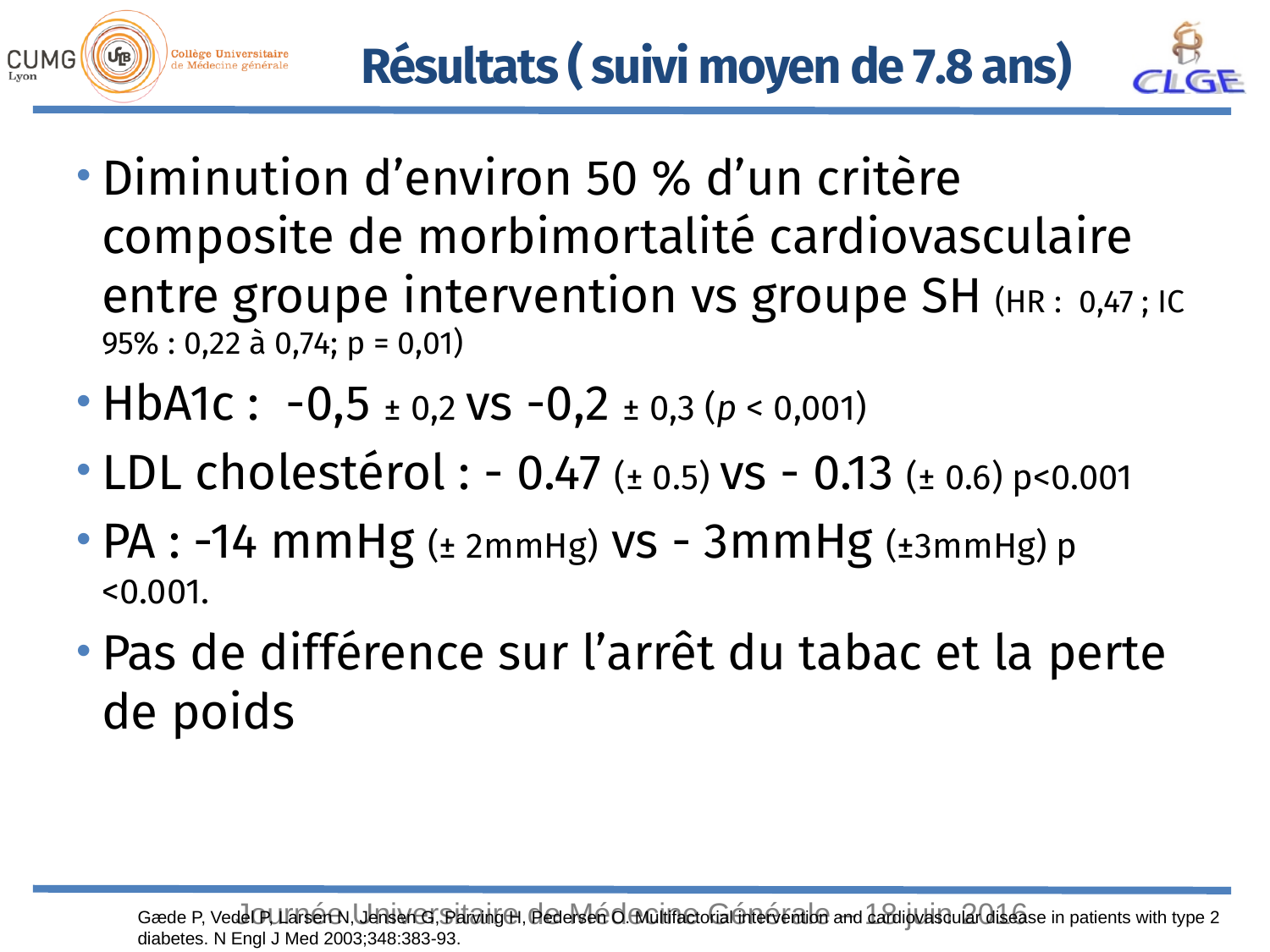

# Résultats ( suivi moyen de 7.8 ans)
Diminution d’environ 50 % d’un critère composite de morbimortalité cardiovasculaire entre groupe intervention vs groupe SH (HR :  0,47 ; IC 95% : 0,22 à 0,74; p = 0,01)
HbA1c :  -0,5 ± 0,2 vs -0,2 ± 0,3 (p < 0,001)
LDL cholestérol : - 0.47 (± 0.5) vs - 0.13 (± 0.6) p<0.001
PA : -14 mmHg (± 2mmHg) vs - 3mmHg (±3mmHg) p <0.001.
Pas de différence sur l’arrêt du tabac et la perte de poids

Gæde P, Vedel P, Larsen N, Jensen G, Parving H, Pedersen O. Multifactorial intervention and cardiovascular disease in patients with type 2 diabetes. N Engl J Med 2003;348:383-93.